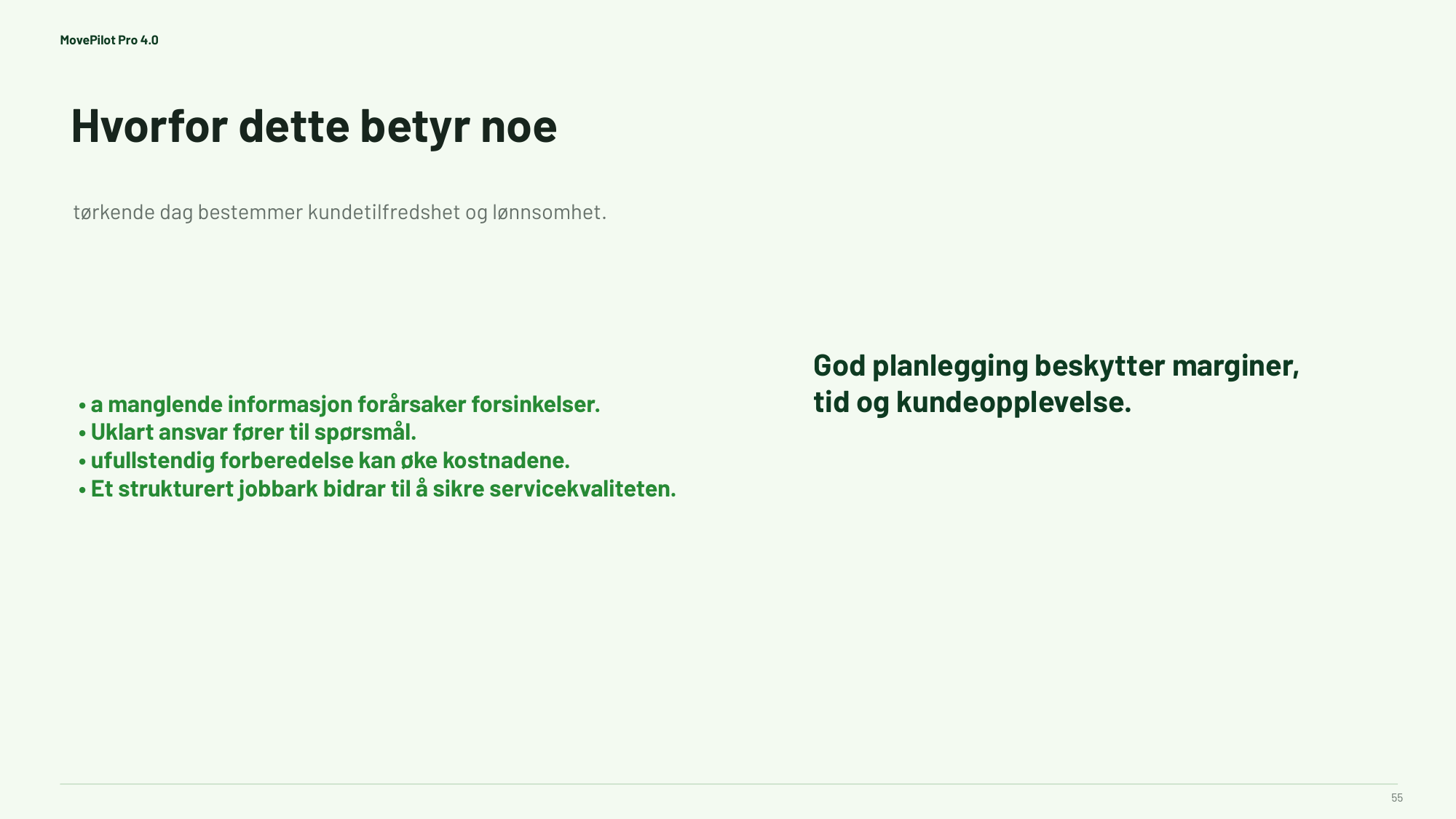

MovePilot Pro 4.0
Hvorfor dette betyr noe
God planlegging beskytter marginer, tid og kundeopplevelse.
tørkende dag bestemmer kundetilfredshet og lønnsomhet.
• a manglende informasjon forårsaker forsinkelser.
• Uklart ansvar fører til spørsmål.
• ufullstendig forberedelse kan øke kostnadene.
• Et strukturert jobbark bidrar til å sikre servicekvaliteten.

55